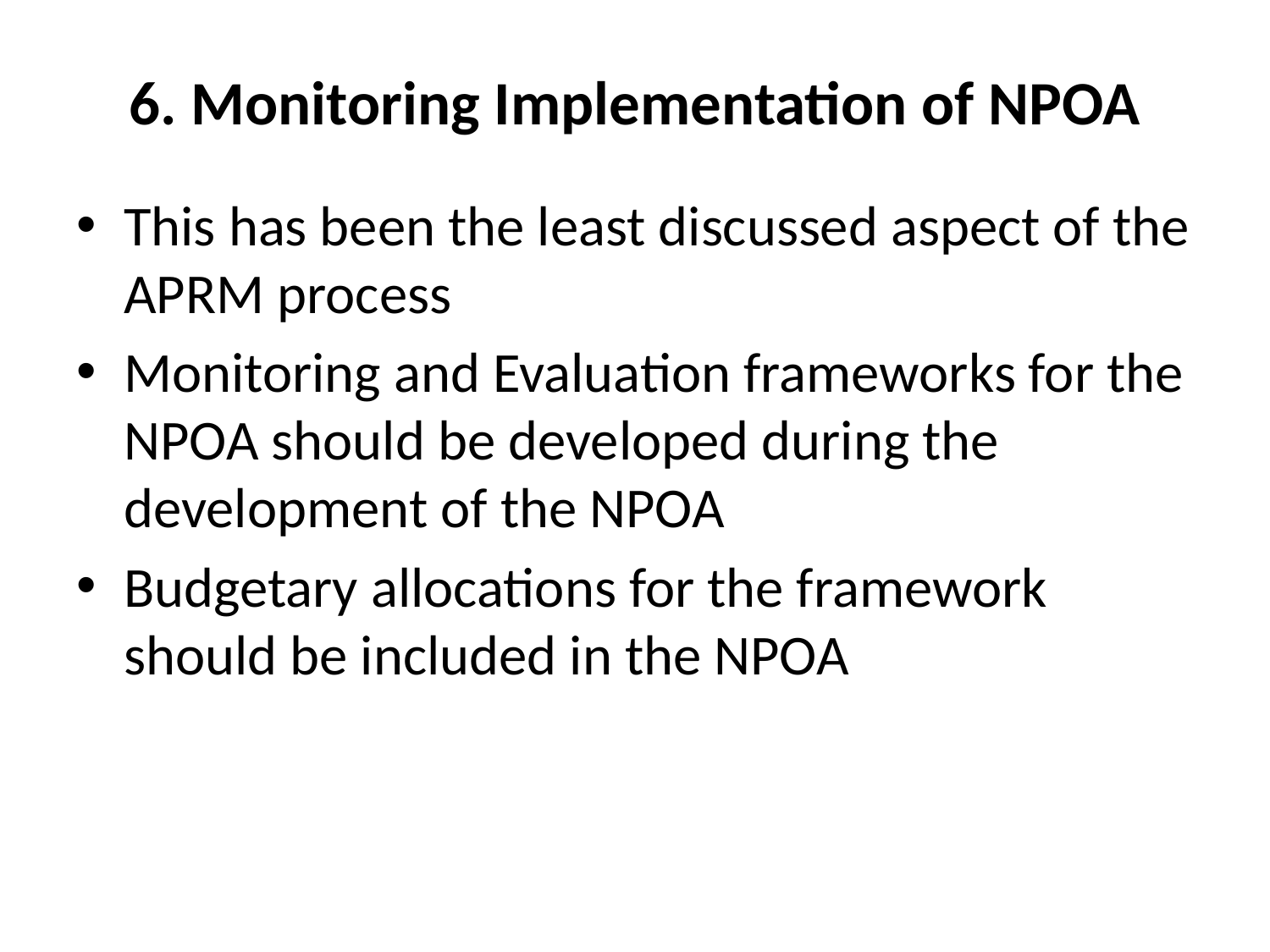

# 6. Monitoring Implementation of NPOA
This has been the least discussed aspect of the APRM process
Monitoring and Evaluation frameworks for the NPOA should be developed during the development of the NPOA
Budgetary allocations for the framework should be included in the NPOA